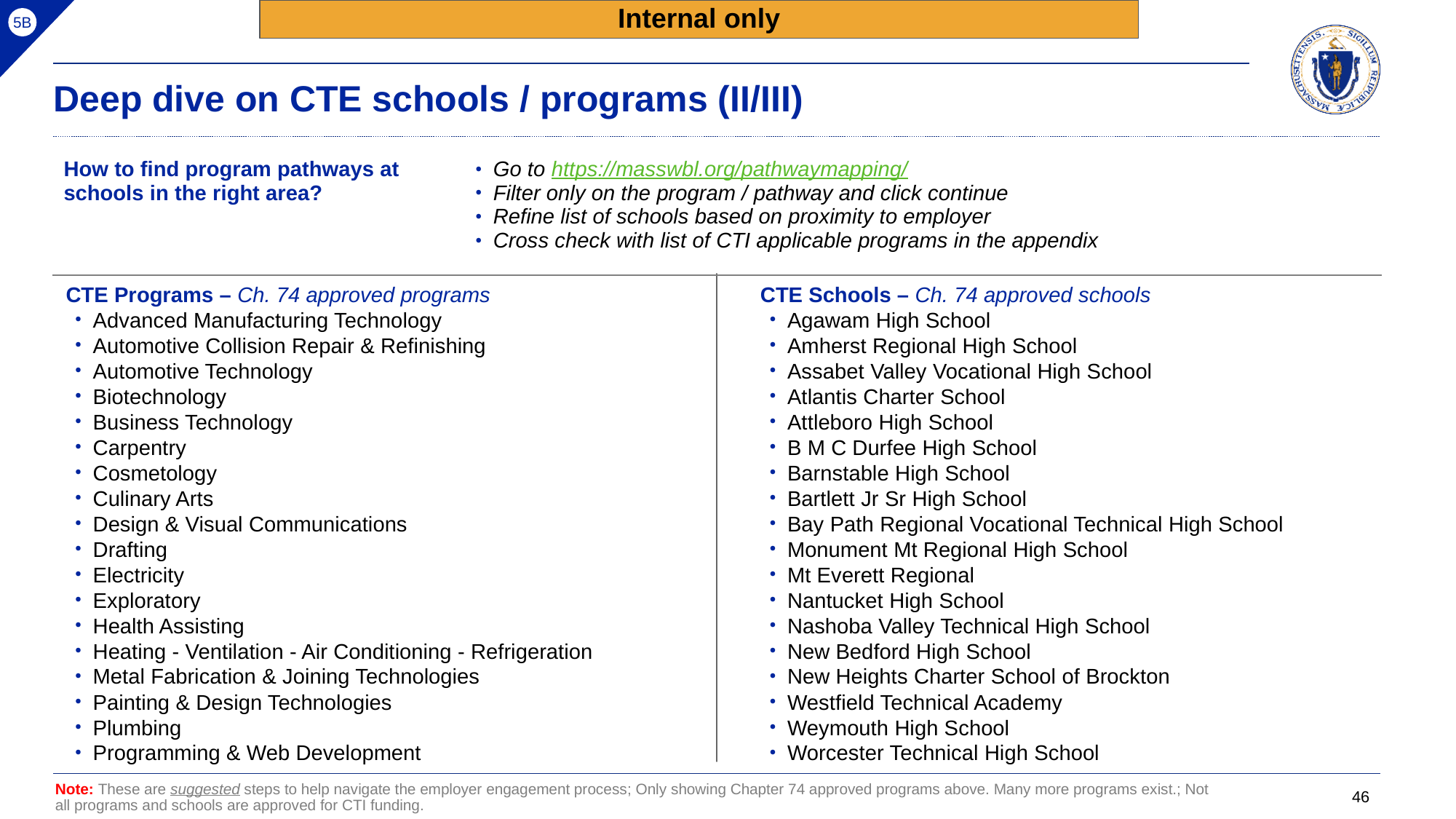

Internal only
5B

# Deep dive on CTE schools / programs (II/III)
| How to find program pathways at schools in the right area? | Go to https://masswbl.org/pathwaymapping/ Filter only on the program / pathway and click continue Refine list of schools based on proximity to employer Cross check with list of CTI applicable programs in the appendix |
| --- | --- |
CTE Programs – Ch. 74 approved programs
Advanced Manufacturing Technology
Automotive Collision Repair & Refinishing
Automotive Technology
Biotechnology
Business Technology
Carpentry
Cosmetology
Culinary Arts
Design & Visual Communications
Drafting
Electricity
Exploratory
Health Assisting
Heating - Ventilation - Air Conditioning - Refrigeration
Metal Fabrication & Joining Technologies
Painting & Design Technologies
Plumbing
Programming & Web Development
CTE Schools – Ch. 74 approved schools
Agawam High School
Amherst Regional High School
Assabet Valley Vocational High School
Atlantis Charter School
Attleboro High School
B M C Durfee High School
Barnstable High School
Bartlett Jr Sr High School
Bay Path Regional Vocational Technical High School
Monument Mt Regional High School
Mt Everett Regional
Nantucket High School
Nashoba Valley Technical High School
New Bedford High School
New Heights Charter School of Brockton
Westfield Technical Academy
Weymouth High School
Worcester Technical High School
Note: These are suggested steps to help navigate the employer engagement process; Only showing Chapter 74 approved programs above. Many more programs exist.; Not all programs and schools are approved for CTI funding.